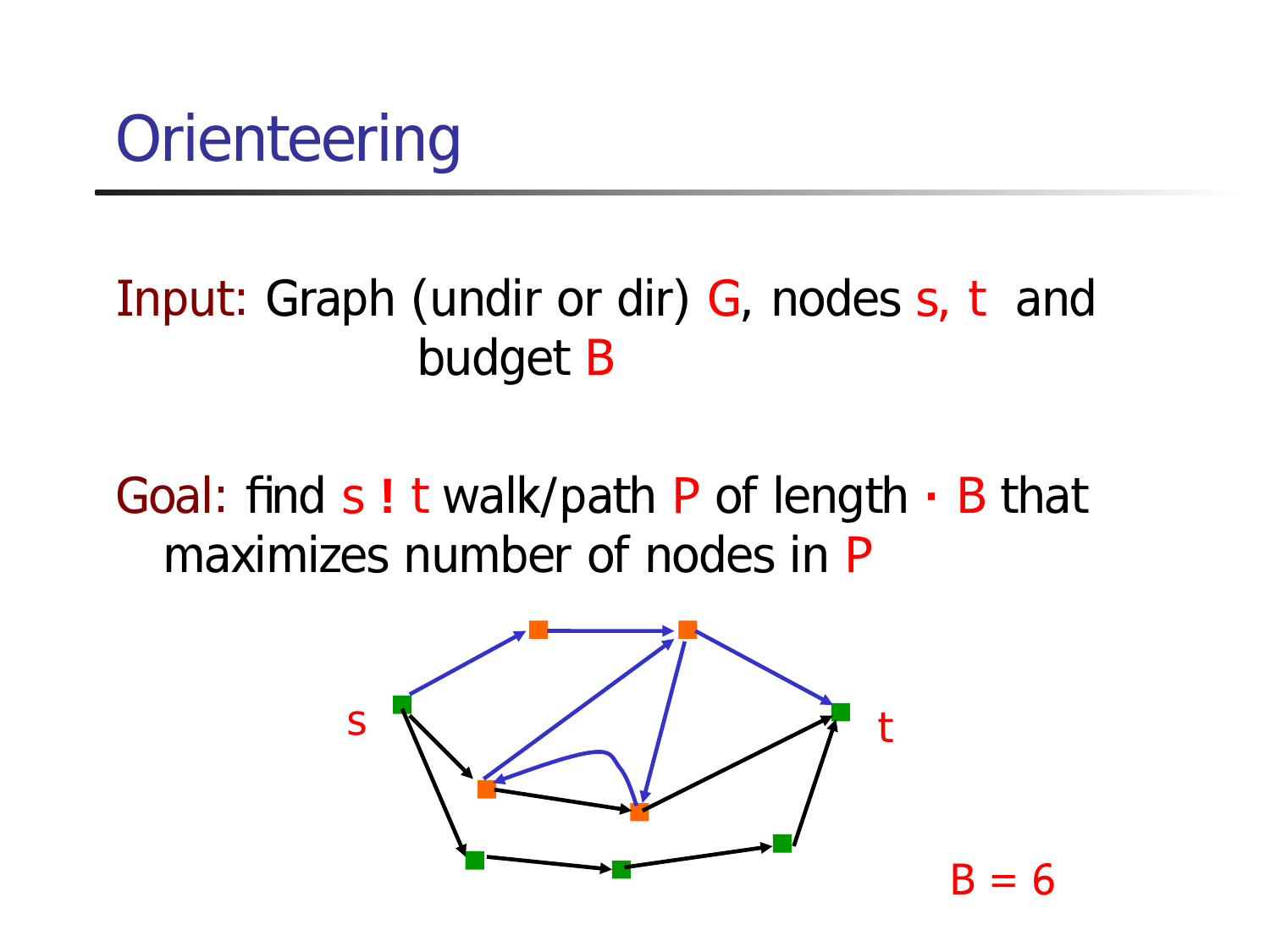

# Orienteering
Input: Graph (undir or dir) G, nodes s, t  and 	 		budget B

Goal: find s ! t walk/path P of length · B that maximizes number of nodes in P

s
t

B = 6